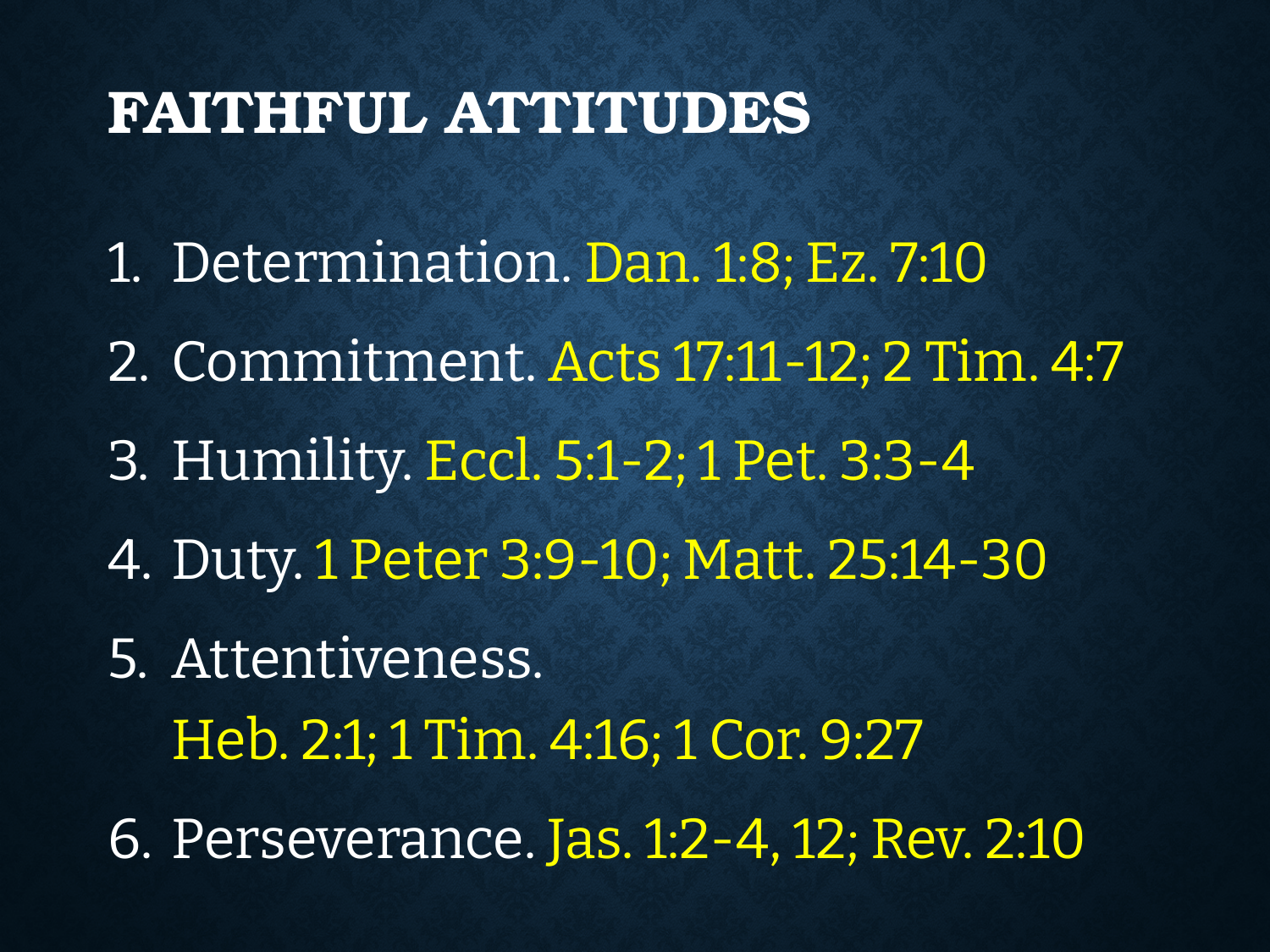

# Faithful attitudes
Determination. Dan. 1:8; Ez. 7:10
Commitment. Acts 17:11-12; 2 Tim. 4:7
Humility. Eccl. 5:1-2; 1 Pet. 3:3-4
Duty. 1 Peter 3:9-10; Matt. 25:14-30
Attentiveness.                                               Heb. 2:1; 1 Tim. 4:16; 1 Cor. 9:27
Perseverance. Jas. 1:2-4, 12; Rev. 2:10